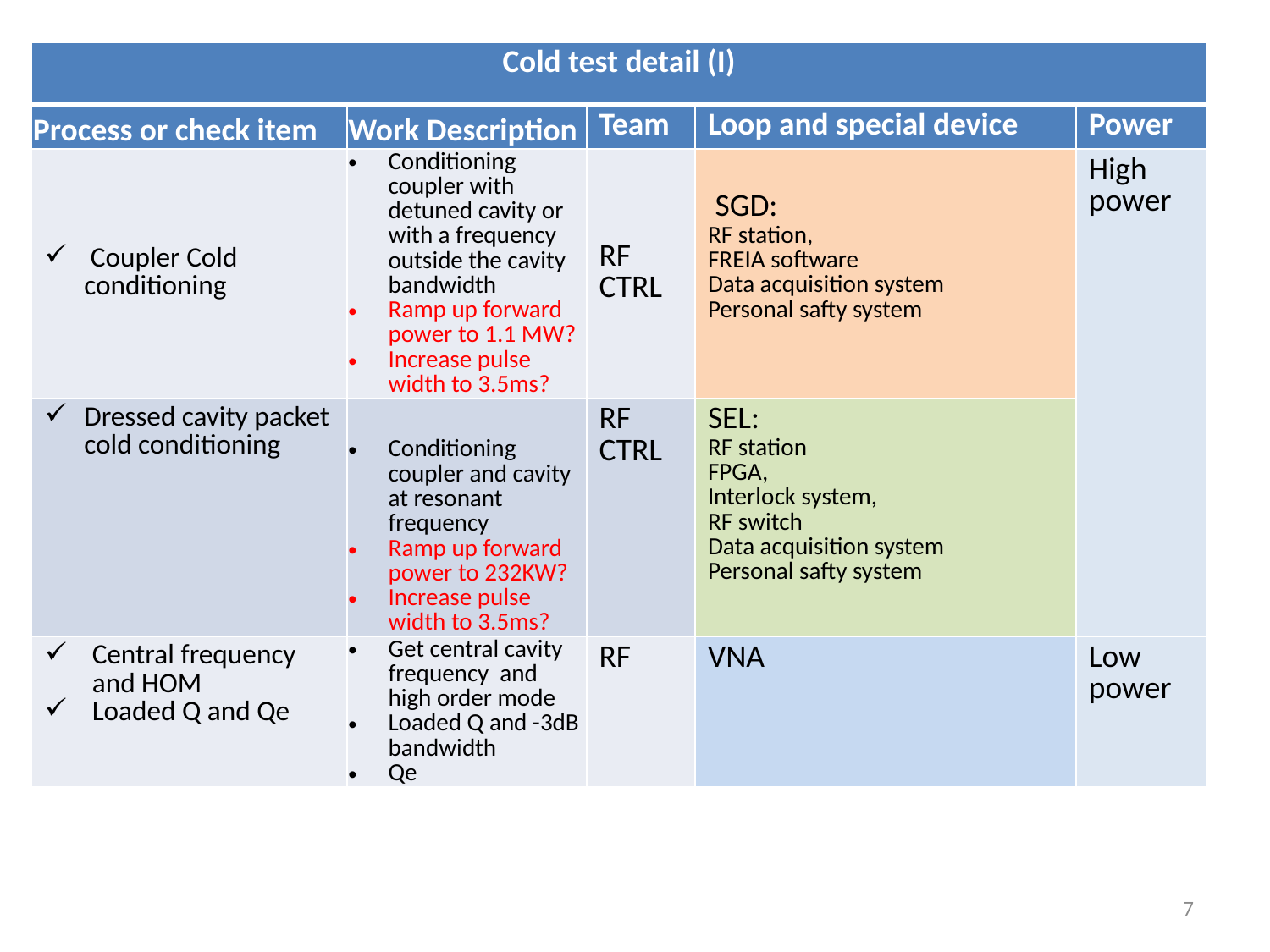

| Cold test detail (I) |  |  |  |  |
| --- | --- | --- | --- | --- |
| Process or check item | Work Description | Team | Loop and special device | Power |
| Coupler Cold conditioning | Conditioning coupler with detuned cavity or with a frequency outside the cavity bandwidth Ramp up forward power to 1.1 MW? Increase pulse width to 3.5ms? | RF CTRL | SGD: RF station, FREIA software Data acquisition system Personal safty system | High power |
| Dressed cavity packet cold conditioning | Conditioning coupler and cavity at resonant frequency Ramp up forward power to 232KW? Increase pulse width to 3.5ms? | RF CTRL | SEL: RF station FPGA, Interlock system, RF switch Data acquisition system Personal safty system |  |
| Central frequency and HOM Loaded Q and Qe | Get central cavity frequency and high order mode Loaded Q and -3dB bandwidth Qe | RF | VNA | Low power |
7